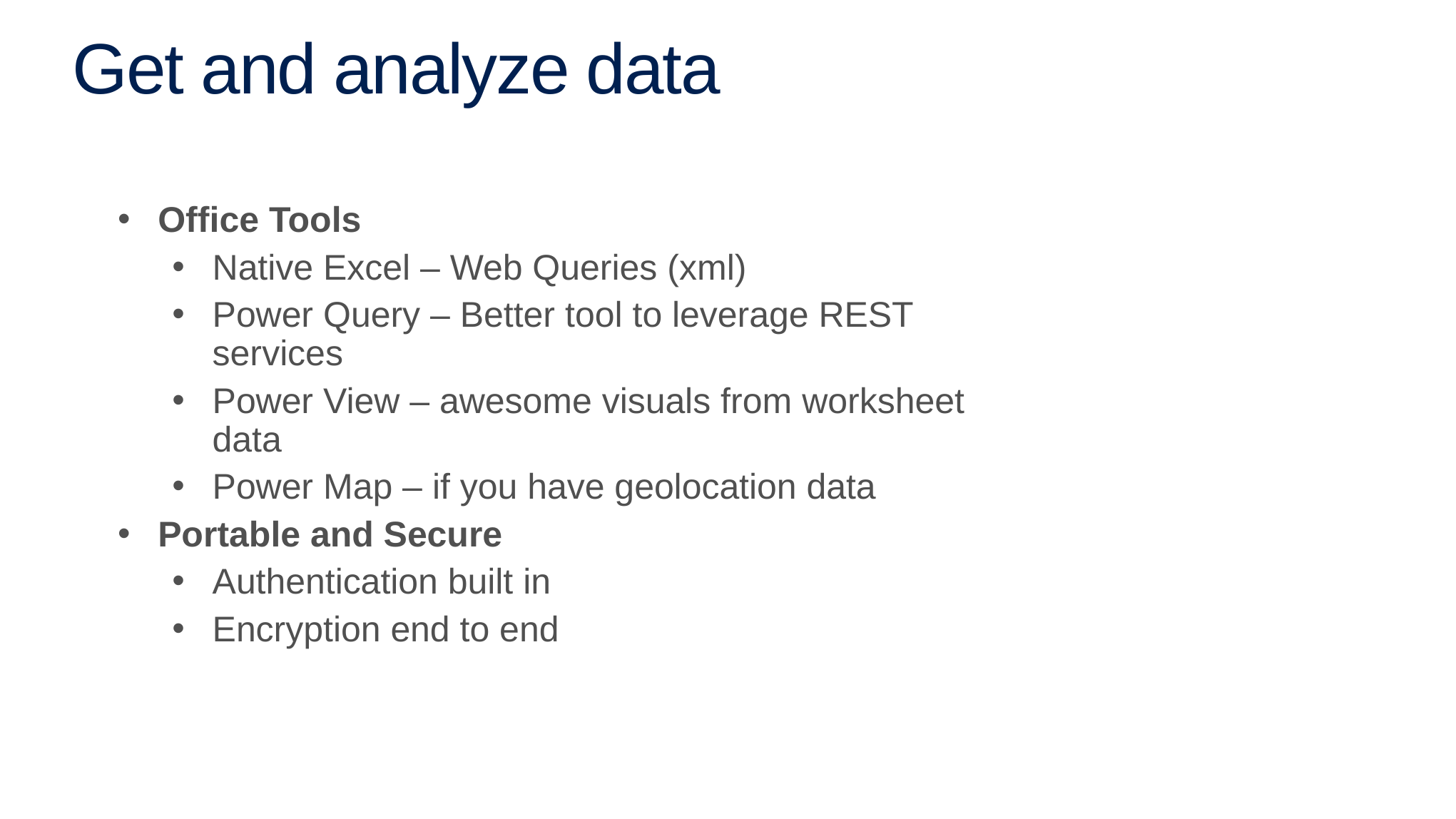

Get and analyze data
Office Tools
Native Excel – Web Queries (xml)
Power Query – Better tool to leverage REST services
Power View – awesome visuals from worksheet data
Power Map – if you have geolocation data
Portable and Secure
Authentication built in
Encryption end to end